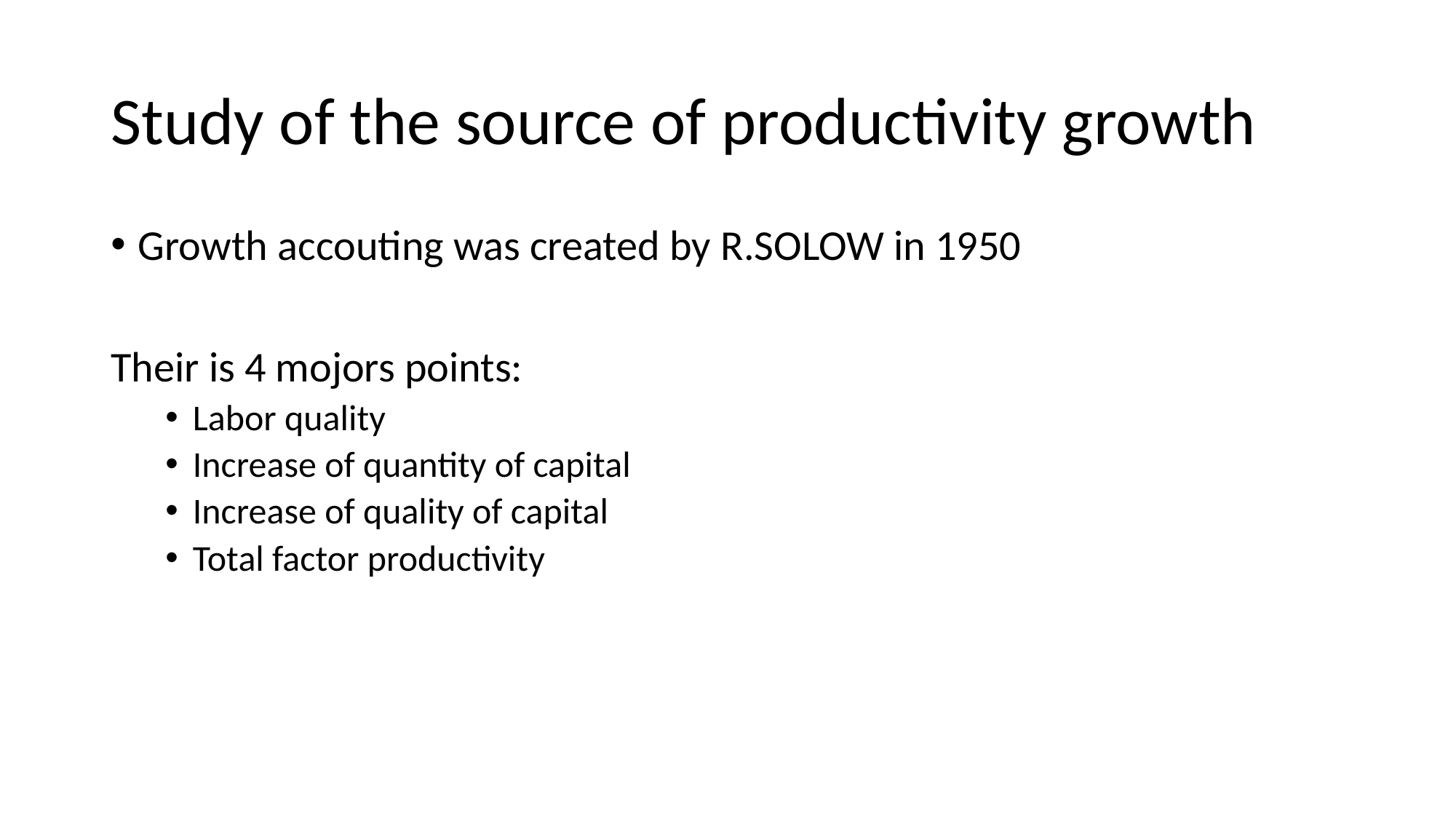

# Study of the source of productivity growth
Growth accouting was created by R.SOLOW in 1950

Their is 4 mojors points:
Labor quality
Increase of quantity of capital
Increase of quality of capital
Total factor productivity